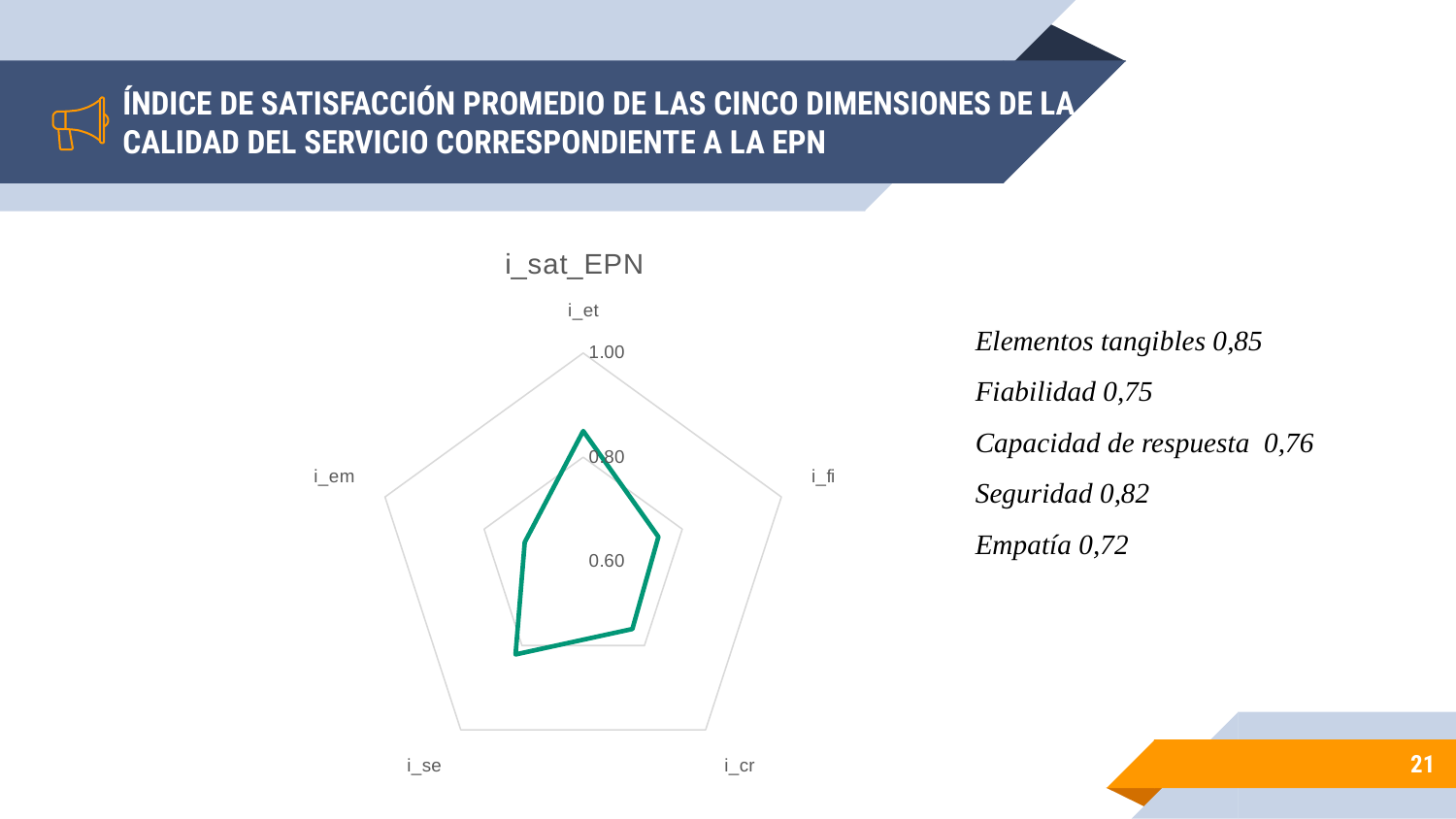

# ÍNDICE DE SATISFACCIÓN PROMEDIO DE LAS CINCO DIMENSIONES DE LA CALIDAD DEL SERVICIO CORRESPONDIENTE A LA EPN

### Chart: i_sat_EPN

| Category |  |
|---|---|
| i_et | 0.8502351254480286 |
| i_fi | 0.7518064516129032 |
| i_cr | 0.7607354838709677 |
| i_se | 0.8210645161290321 |
| i_em | 0.7180870967741935 |
Elementos tangibles 0,85
Fiabilidad 0,75
Capacidad de respuesta  0,76
Seguridad 0,82
Empatía 0,72

21